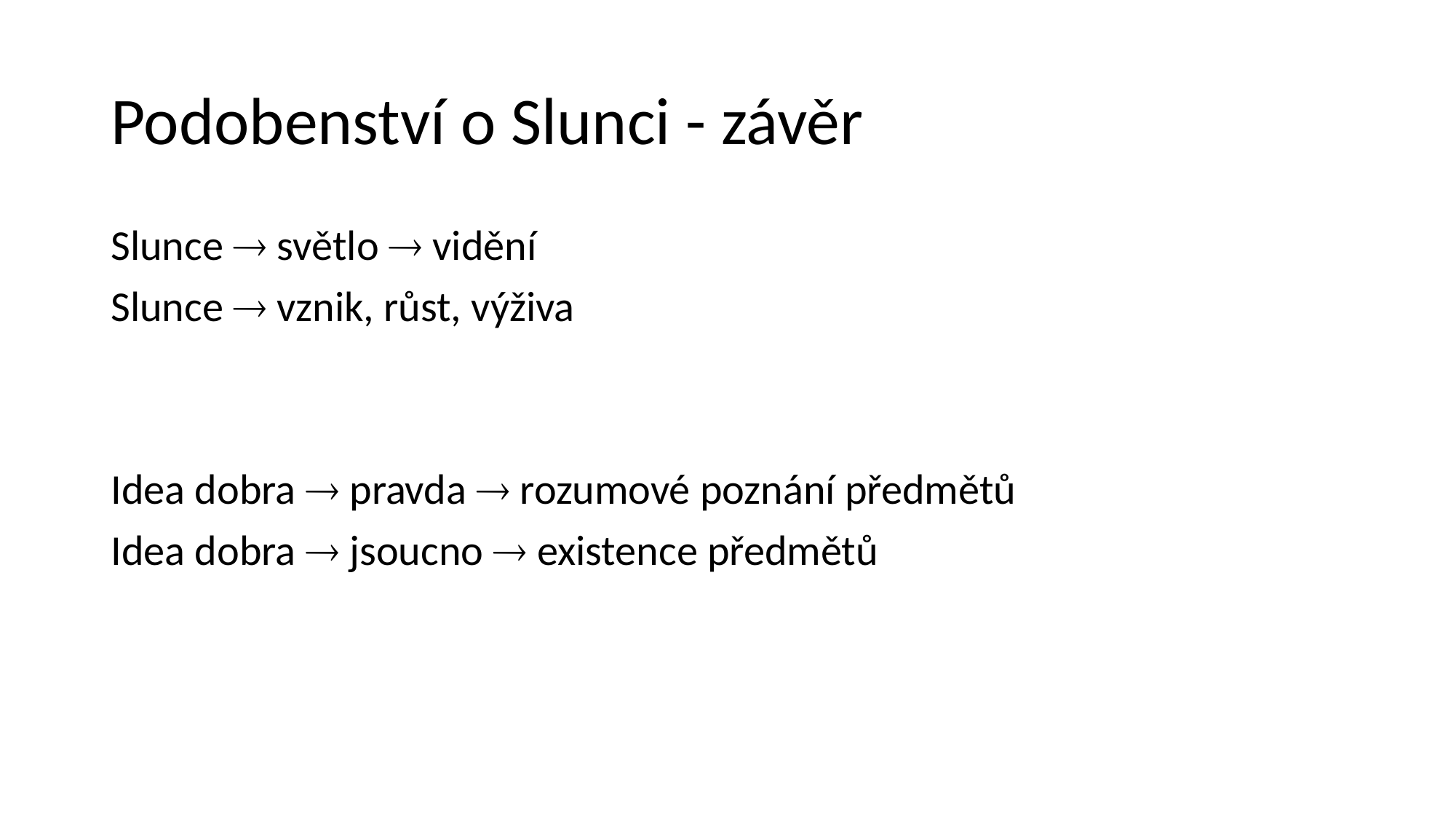

# Podobenství o Slunci - závěr
Slunce → světlo → vidění
Slunce → vznik, růst, výživa

Idea dobra → pravda → rozumové poznání předmětů
Idea dobra → jsoucno → existence předmětů